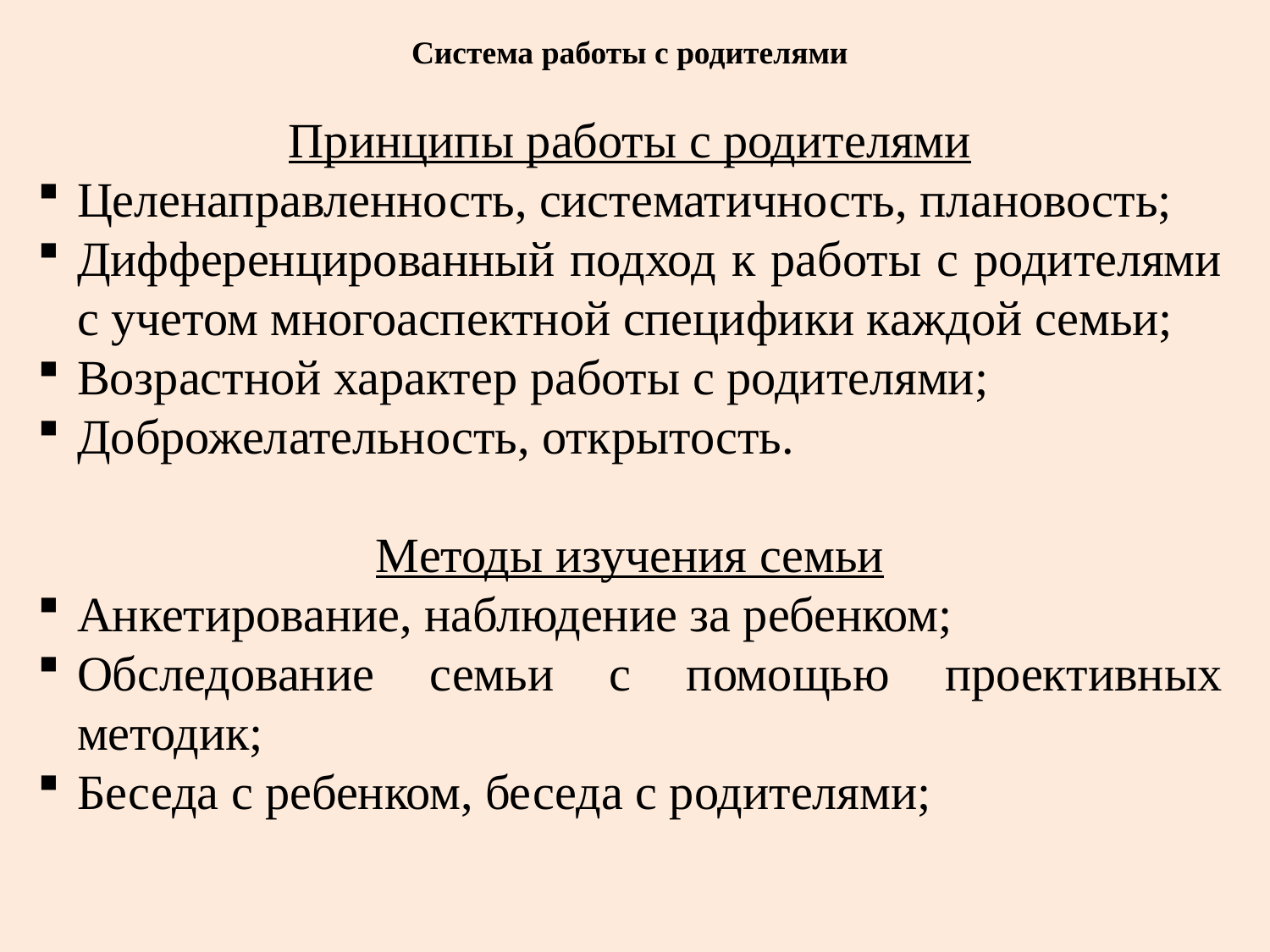

Система работы с родителями

Принципы работы с родителями
Целенаправленность, систематичность, плановость;
Дифференцированный подход к работы с родителями с учетом многоаспектной специфики каждой семьи;
Возрастной характер работы с родителями;
Доброжелательность, открытость.

Методы изучения семьи
Анкетирование, наблюдение за ребенком;
Обследование семьи с помощью проективных методик;
Беседа с ребенком, беседа с родителями;